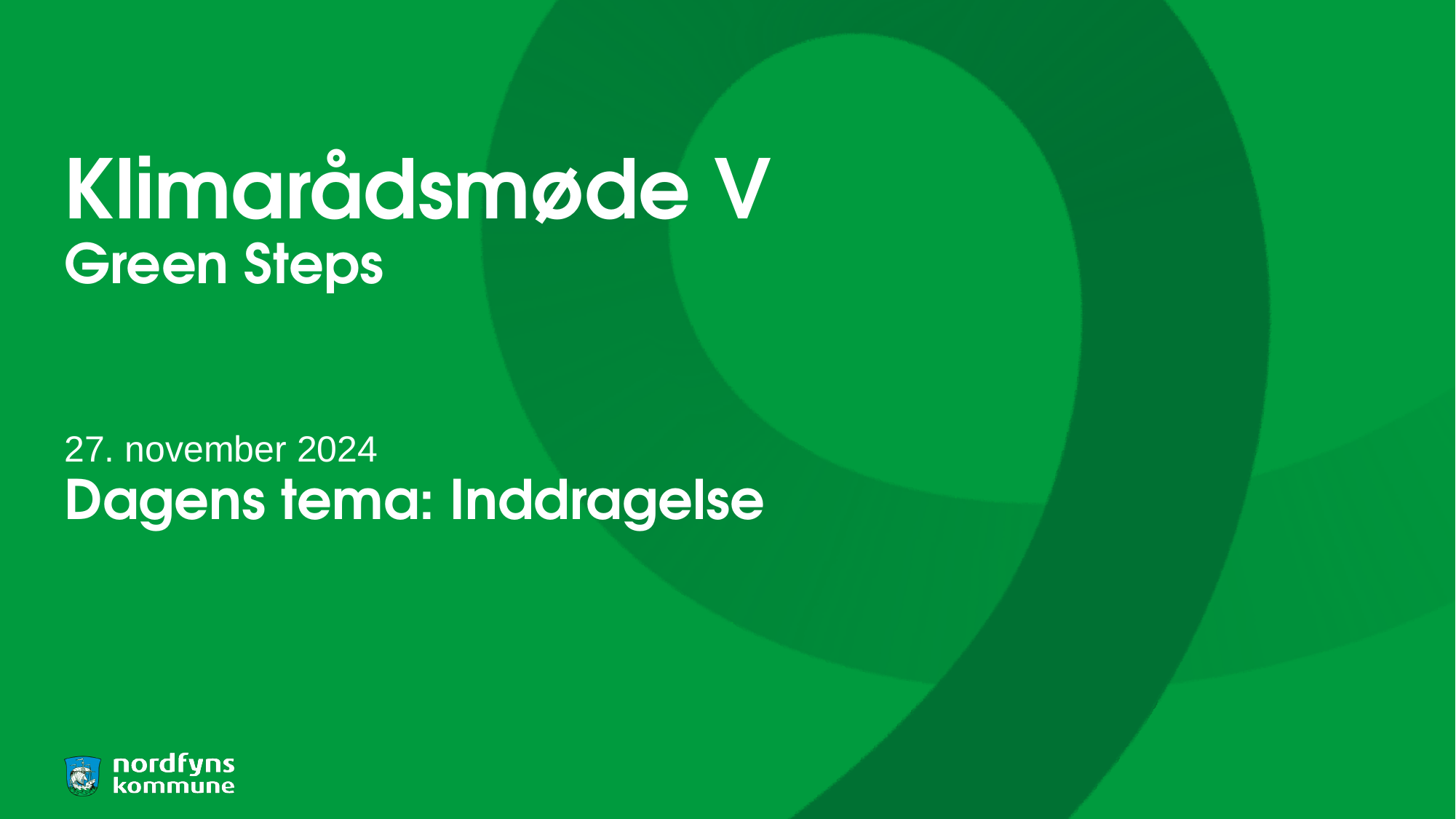

# Klimarådsmøde V Green Steps Dagens tema: Inddragelse
27. november 2024

1